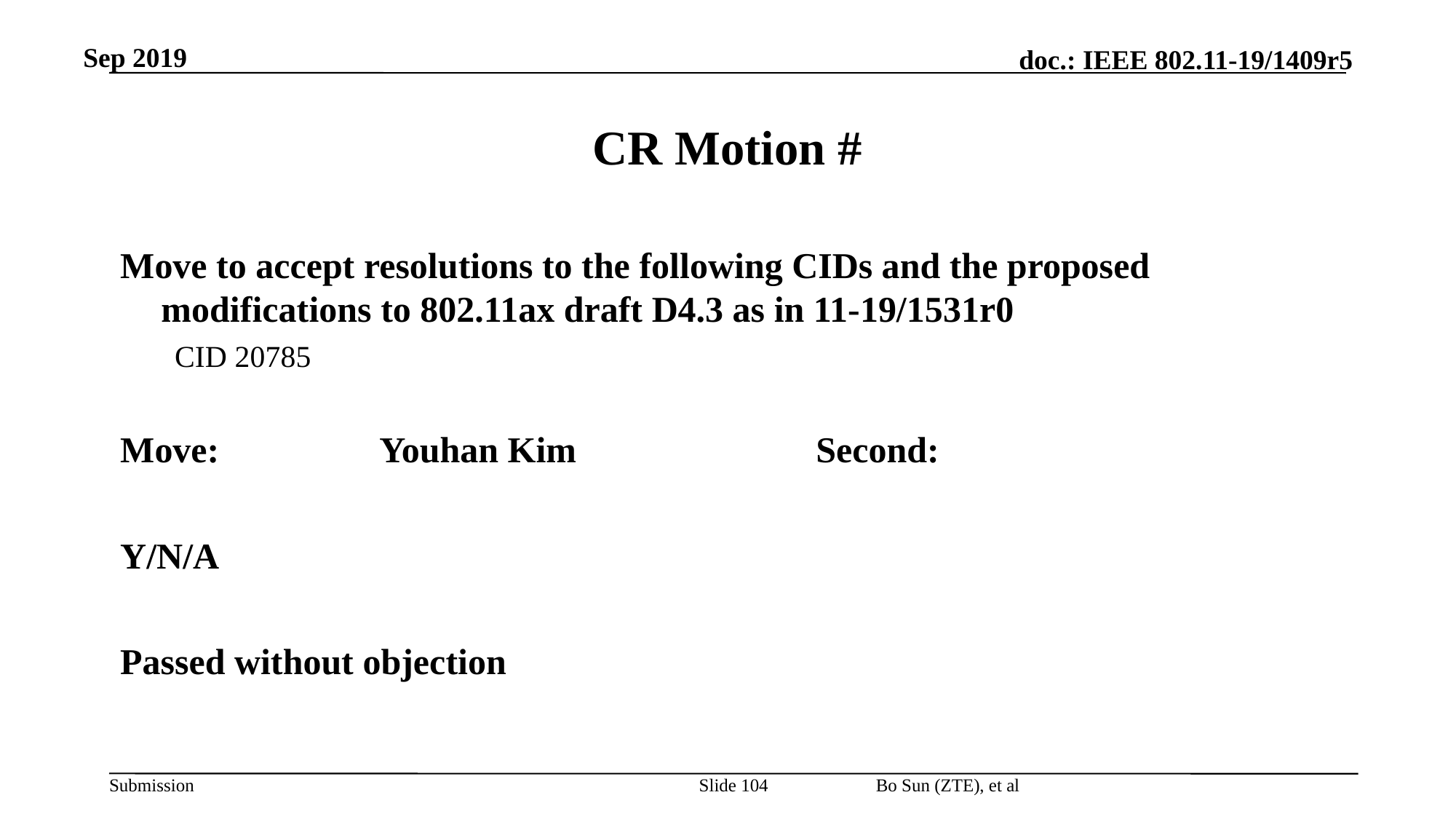

Sep 2019
# CR Motion #
Move to accept resolutions to the following CIDs and the proposed modifications to 802.11ax draft D4.3 as in 11-19/1531r0
CID 20785

Move:		Youhan Kim			Second:

Y/N/A

Passed without objection
Bo Sun (ZTE), et al
Slide 104